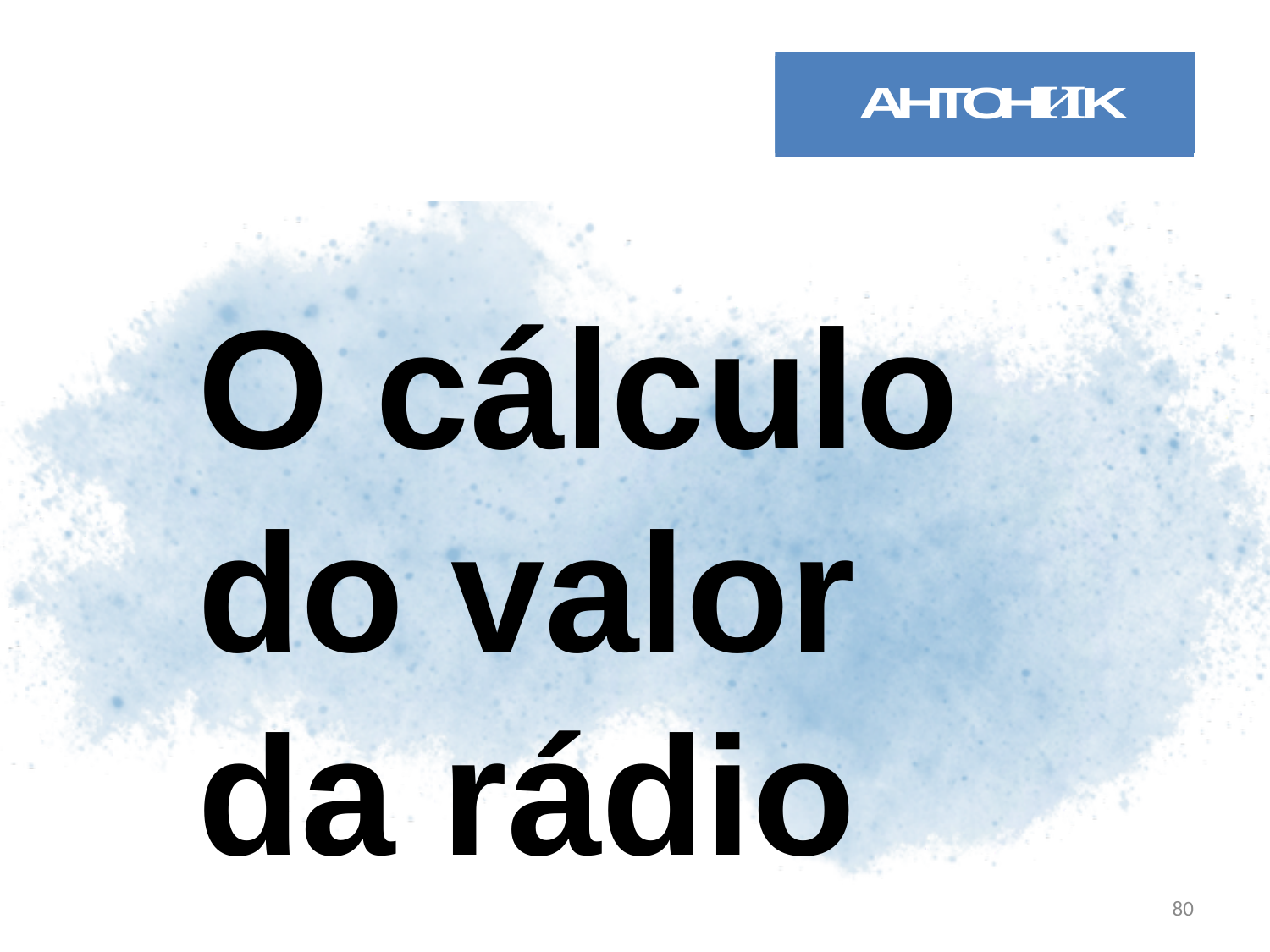

O cálculo do valor da rádio

80